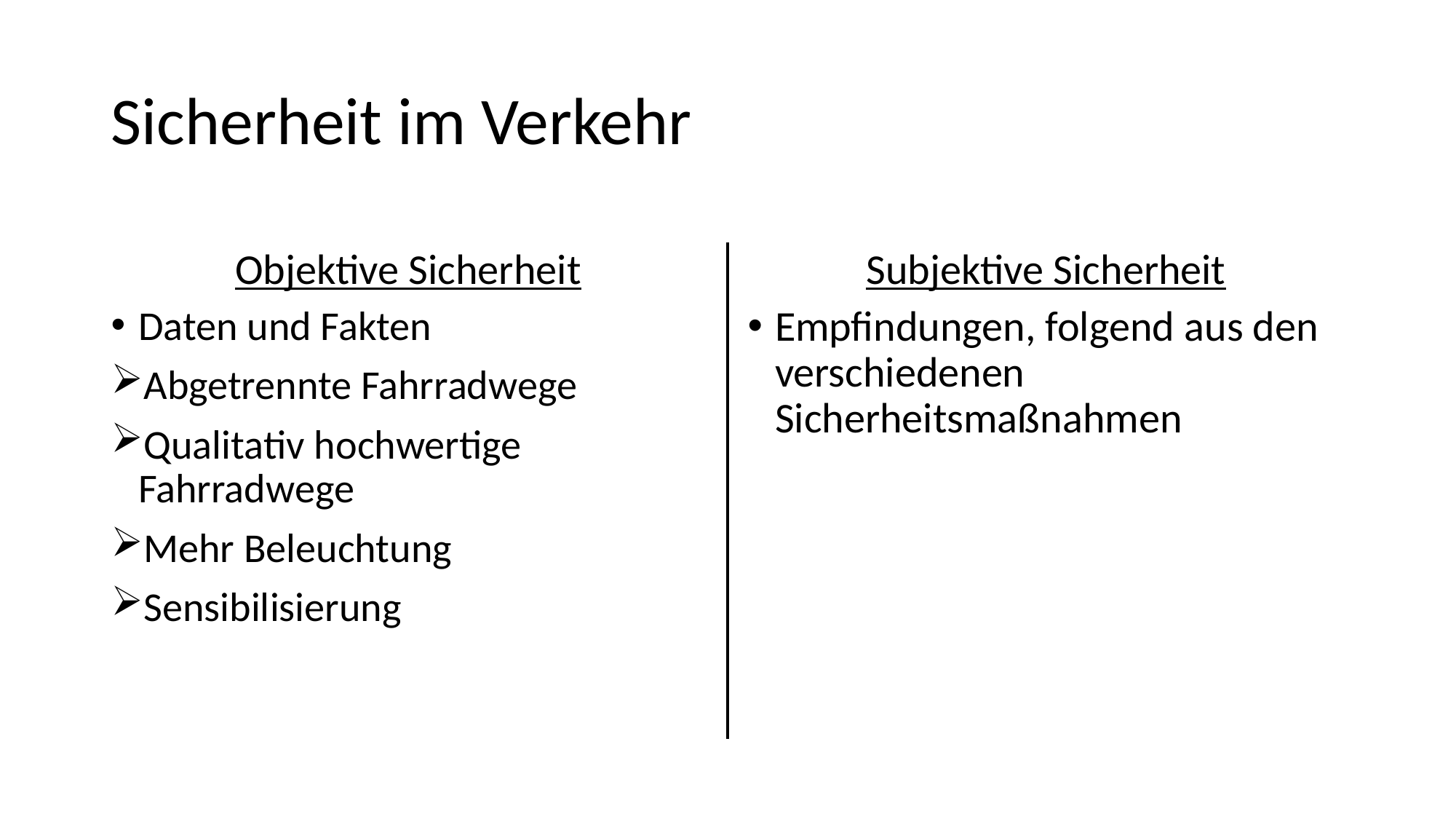

# Sicherheit im Verkehr
Objektive Sicherheit
Subjektive Sicherheit
Daten und Fakten
Abgetrennte Fahrradwege
Qualitativ hochwertige Fahrradwege
Mehr Beleuchtung
Sensibilisierung
Empfindungen, folgend aus den verschiedenen Sicherheitsmaßnahmen